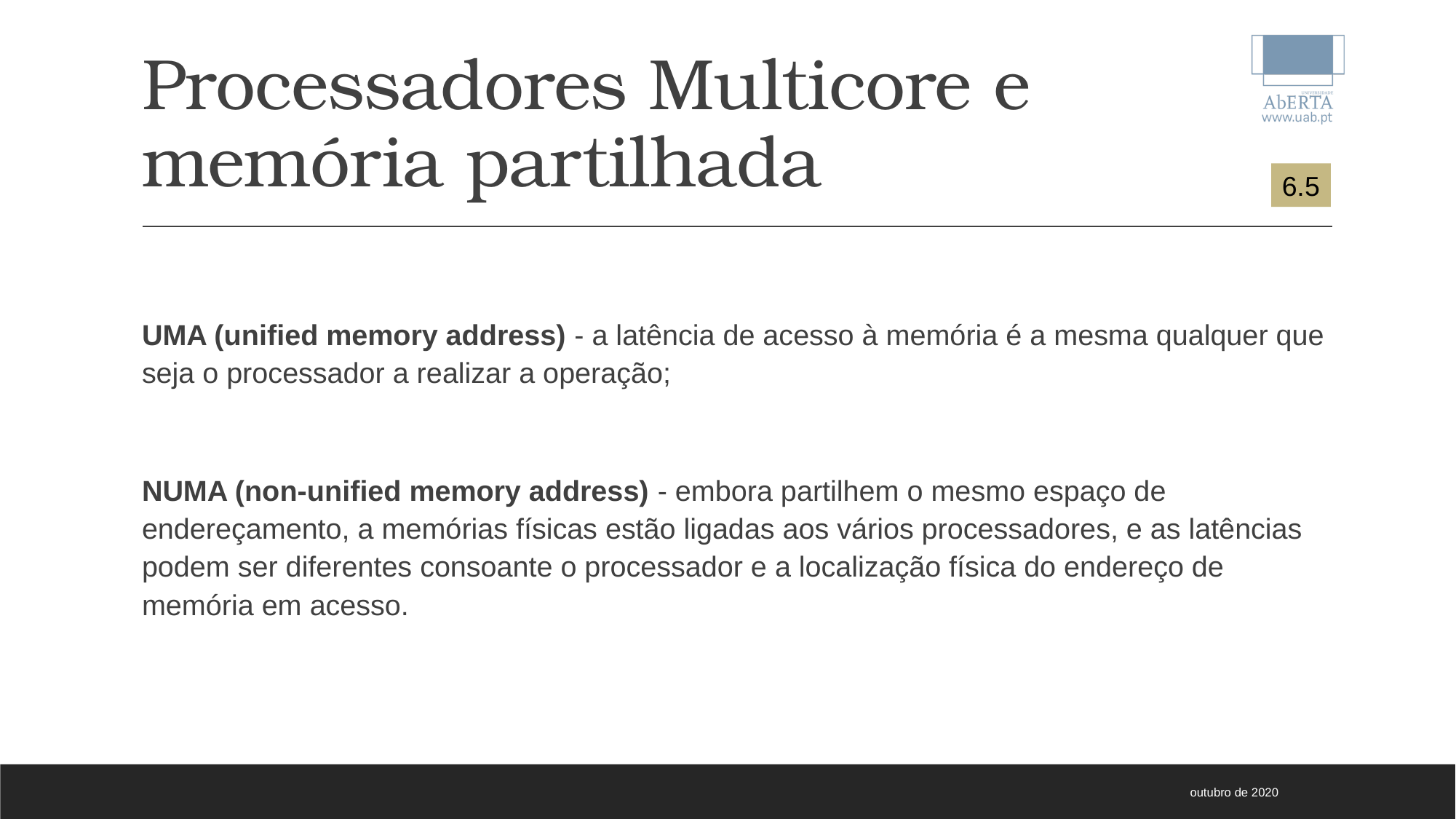

# Processadores Multicore e memória partilhada
6.5

UMA (unified memory address) - a latência de acesso à memória é a mesma qualquer que seja o processador a realizar a operação;

NUMA (non-unified memory address) - embora partilhem o mesmo espaço de endereçamento, a memórias físicas estão ligadas aos vários processadores, e as latências podem ser diferentes consoante o processador e a localização física do endereço de memória em acesso.
outubro de 2020